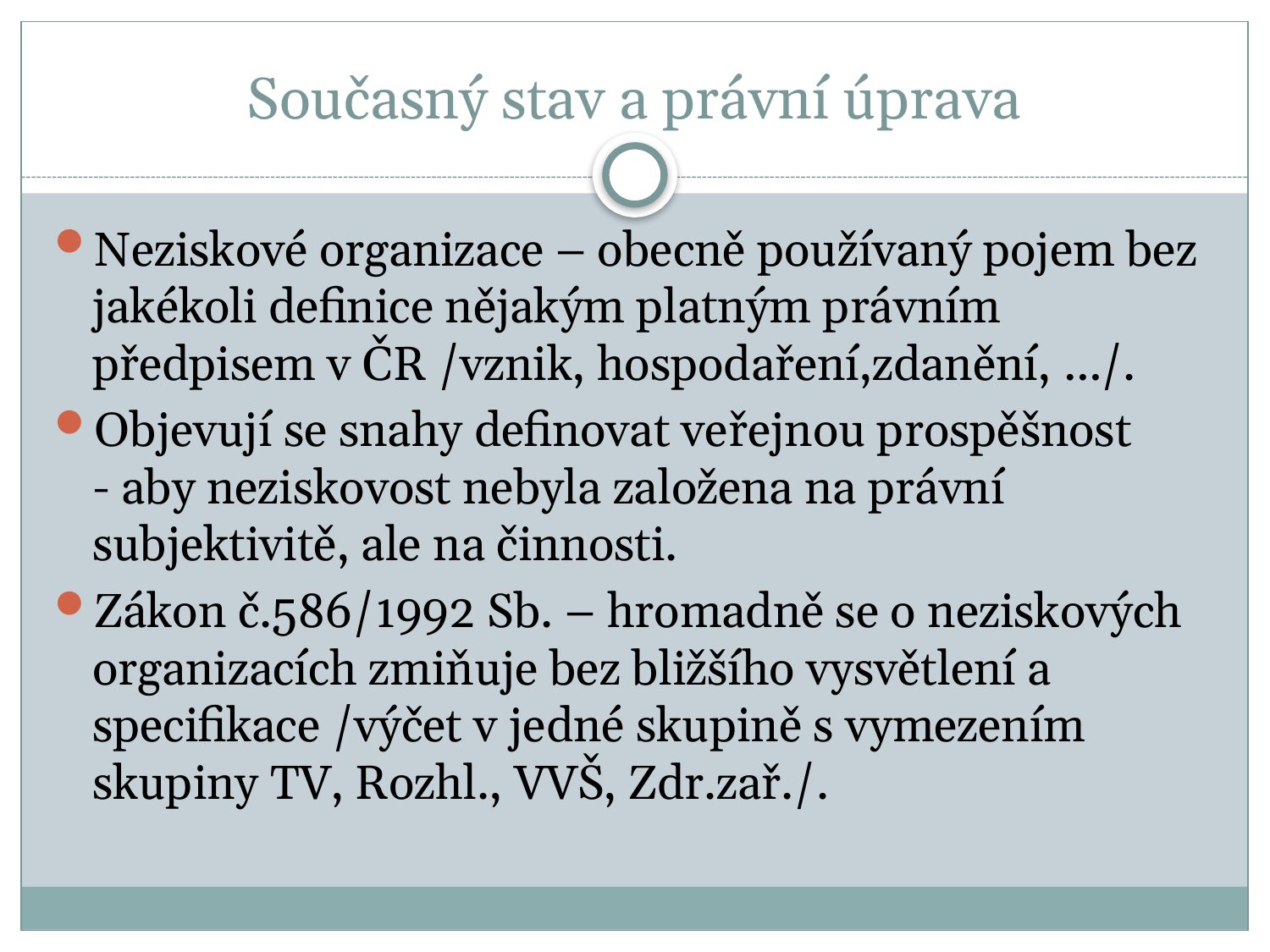

# Současný stav a právní úprava
Neziskové organizace – obecně používaný pojem bez jakékoli definice nějakým platným právním předpisem v ČR /vznik, hospodaření,zdanění, …/.
Objevují se snahy definovat veřejnou prospěšnost      - aby neziskovost nebyla založena na právní subjektivitě, ale na činnosti.
Zákon č.586/1992 Sb. – hromadně se o neziskových organizacích zmiňuje bez bližšího vysvětlení a specifikace /výčet v jedné skupině s vymezením skupiny TV, Rozhl., VVŠ, Zdr.zař./.